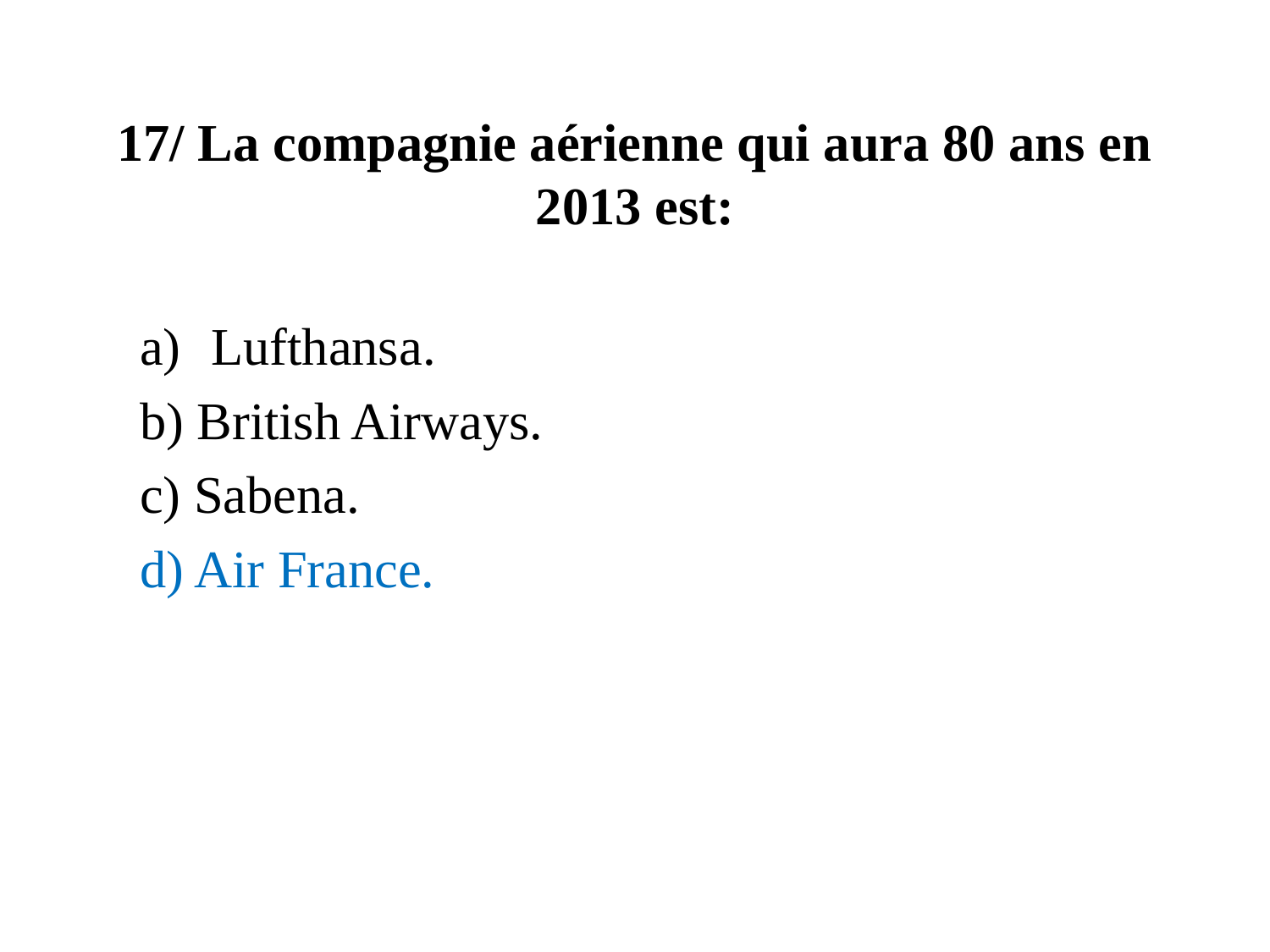

# 17/ La compagnie aérienne qui aura 80 ans en 2013 est:
Lufthansa.
b) British Airways.
c) Sabena.
d) Air France.